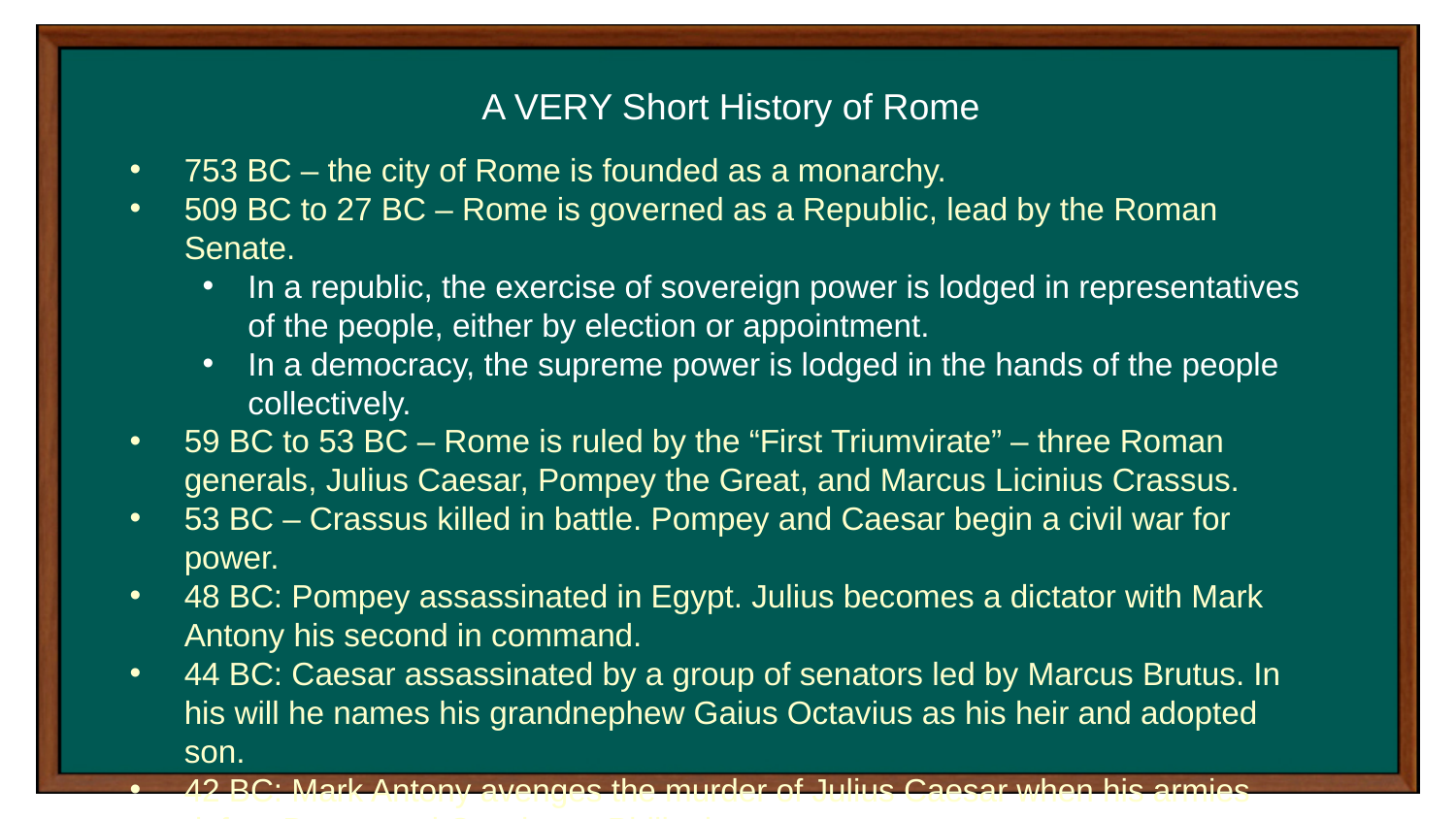

A VERY Short History of Rome
753 BC – the city of Rome is founded as a monarchy.
509 BC to 27 BC – Rome is governed as a Republic, lead by the Roman Senate.
In a republic, the exercise of sovereign power is lodged in representatives of the people, either by election or appointment.
In a democracy, the supreme power is lodged in the hands of the people collectively.
59 BC to 53 BC – Rome is ruled by the “First Triumvirate” – three Roman generals, Julius Caesar, Pompey the Great, and Marcus Licinius Crassus.
53 BC – Crassus killed in battle. Pompey and Caesar begin a civil war for power.
48 BC: Pompey assassinated in Egypt. Julius becomes a dictator with Mark Antony his second in command.
44 BC: Caesar assassinated by a group of senators led by Marcus Brutus. In his will he names his grandnephew Gaius Octavius as his heir and adopted son.
42 BC: Mark Antony avenges the murder of Julius Caesar when his armies defeat Brutus and Cassius at Philippi.